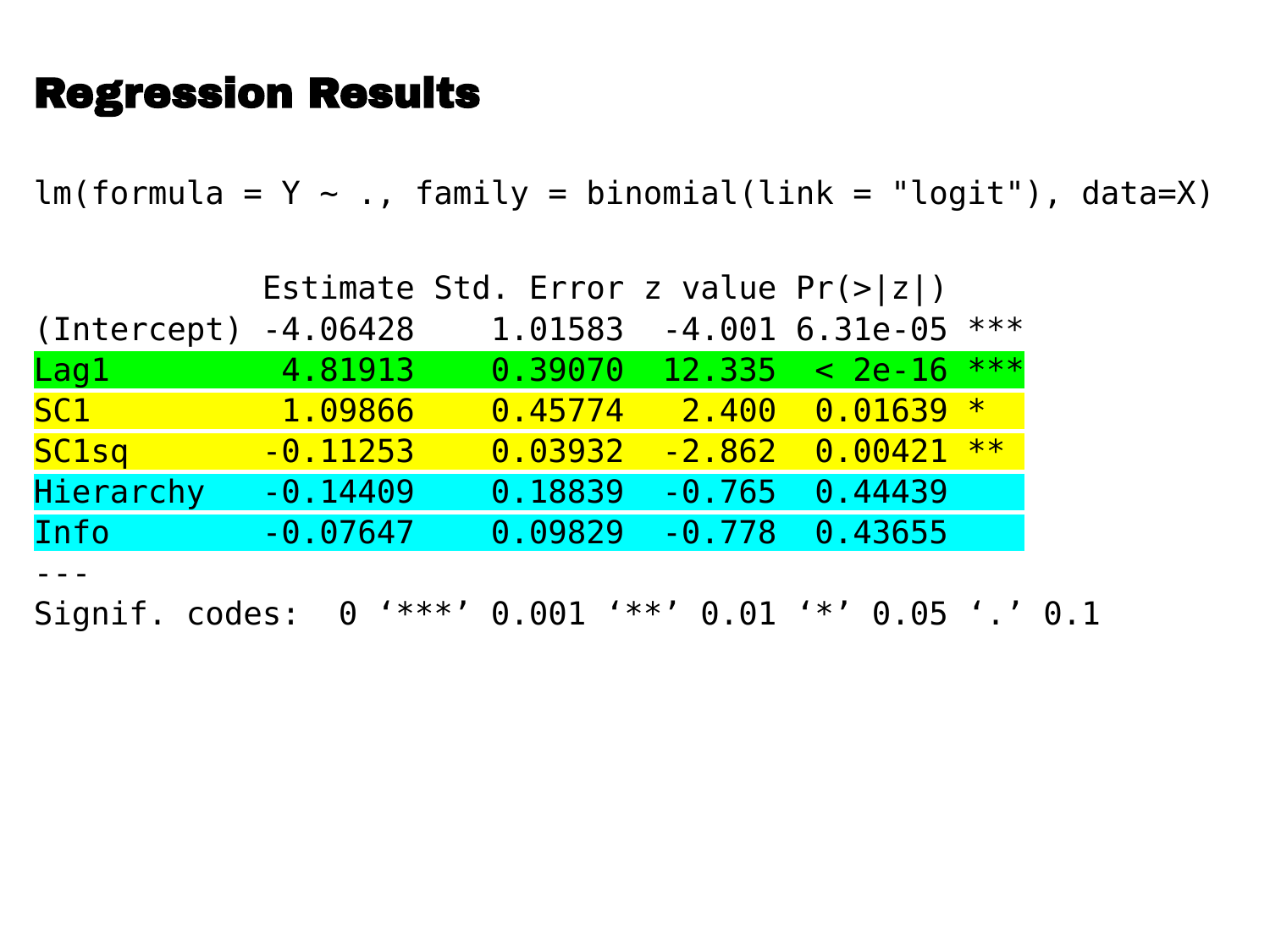

Regression Results

lm(formula = Y ~ ., family = binomial(link = "logit"), data=X)

            Estimate Std. Error z value Pr(>|z|)
(Intercept) -4.06428    1.01583  -4.001 6.31e-05 ***
Lag1         4.81913    0.39070  12.335  < 2e-16 ***
SC1          1.09866    0.45774   2.400  0.01639 *
SC1sq       -0.11253    0.03932  -2.862  0.00421 **
Hierarchy   -0.14409    0.18839  -0.765  0.44439
Info        -0.07647    0.09829  -0.778  0.43655
---
Signif. codes:  0 ‘***’ 0.001 ‘**’ 0.01 ‘*’ 0.05 ‘.’ 0.1